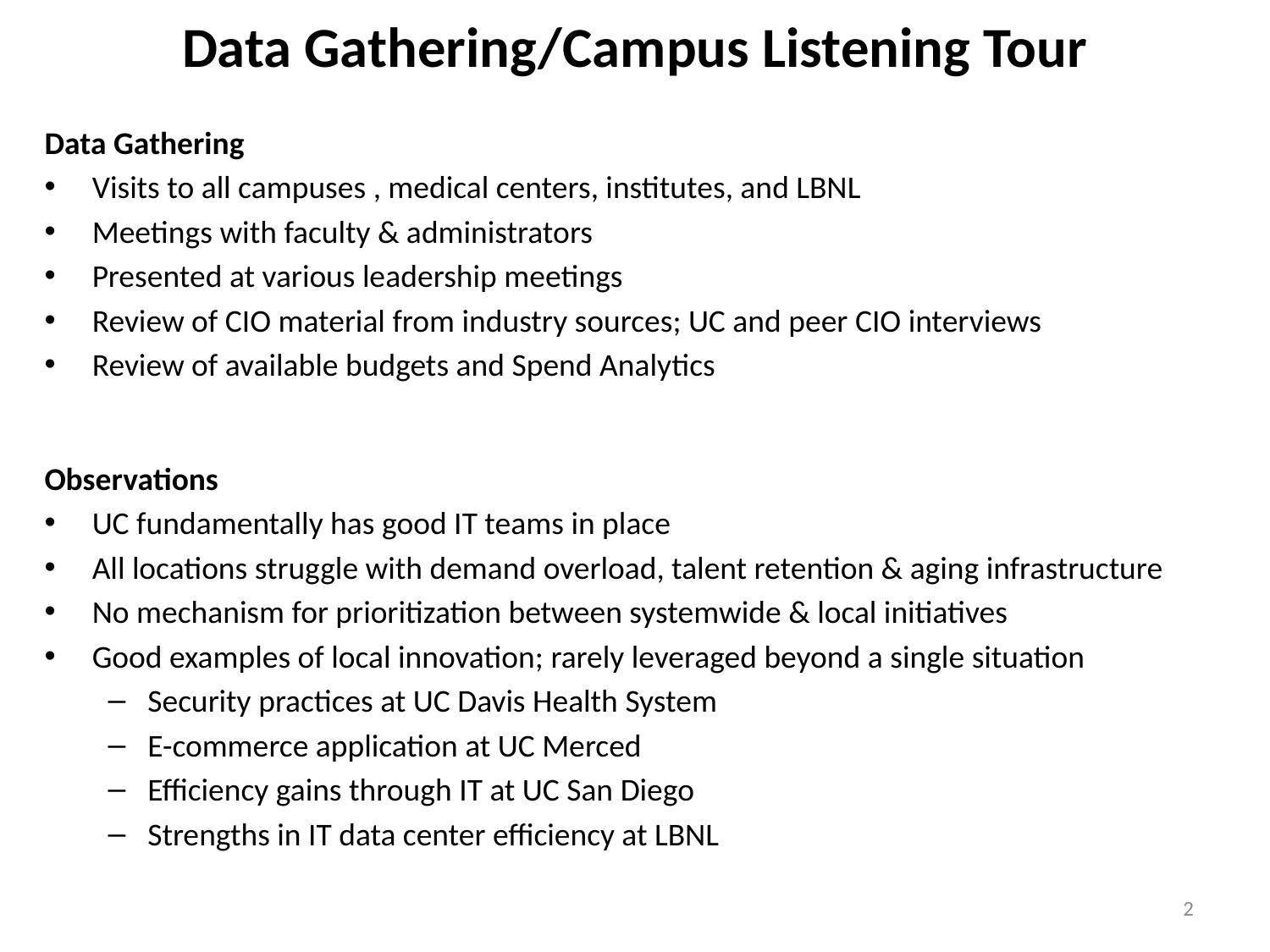

# Data Gathering/Campus Listening Tour
Data Gathering
Visits to all campuses , medical centers, institutes, and LBNL
Meetings with faculty & administrators
Presented at various leadership meetings
Review of CIO material from industry sources; UC and peer CIO interviews
Review of available budgets and Spend Analytics

Observations
UC fundamentally has good IT teams in place
All locations struggle with demand overload, talent retention & aging infrastructure
No mechanism for prioritization between systemwide & local initiatives
Good examples of local innovation; rarely leveraged beyond a single situation
Security practices at UC Davis Health System
E-commerce application at UC Merced
Efficiency gains through IT at UC San Diego
Strengths in IT data center efficiency at LBNL
2